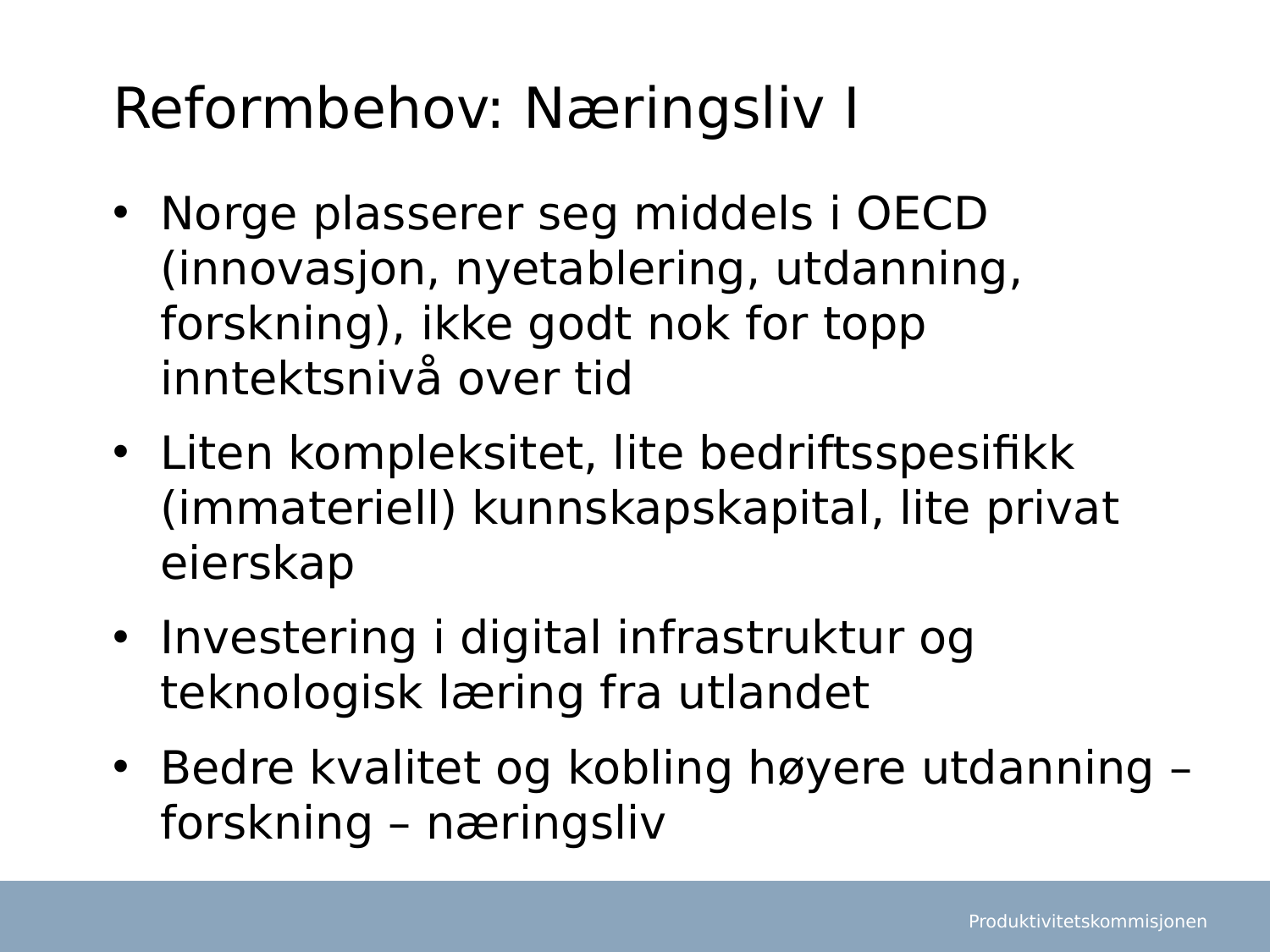

# Reformbehov: Næringsliv I
Norge plasserer seg middels i OECD (innovasjon, nyetablering, utdanning, forskning), ikke godt nok for topp inntektsnivå over tid
Liten kompleksitet, lite bedriftsspesifikk (immateriell) kunnskapskapital, lite privat eierskap
Investering i digital infrastruktur og teknologisk læring fra utlandet
Bedre kvalitet og kobling høyere utdanning – forskning – næringsliv